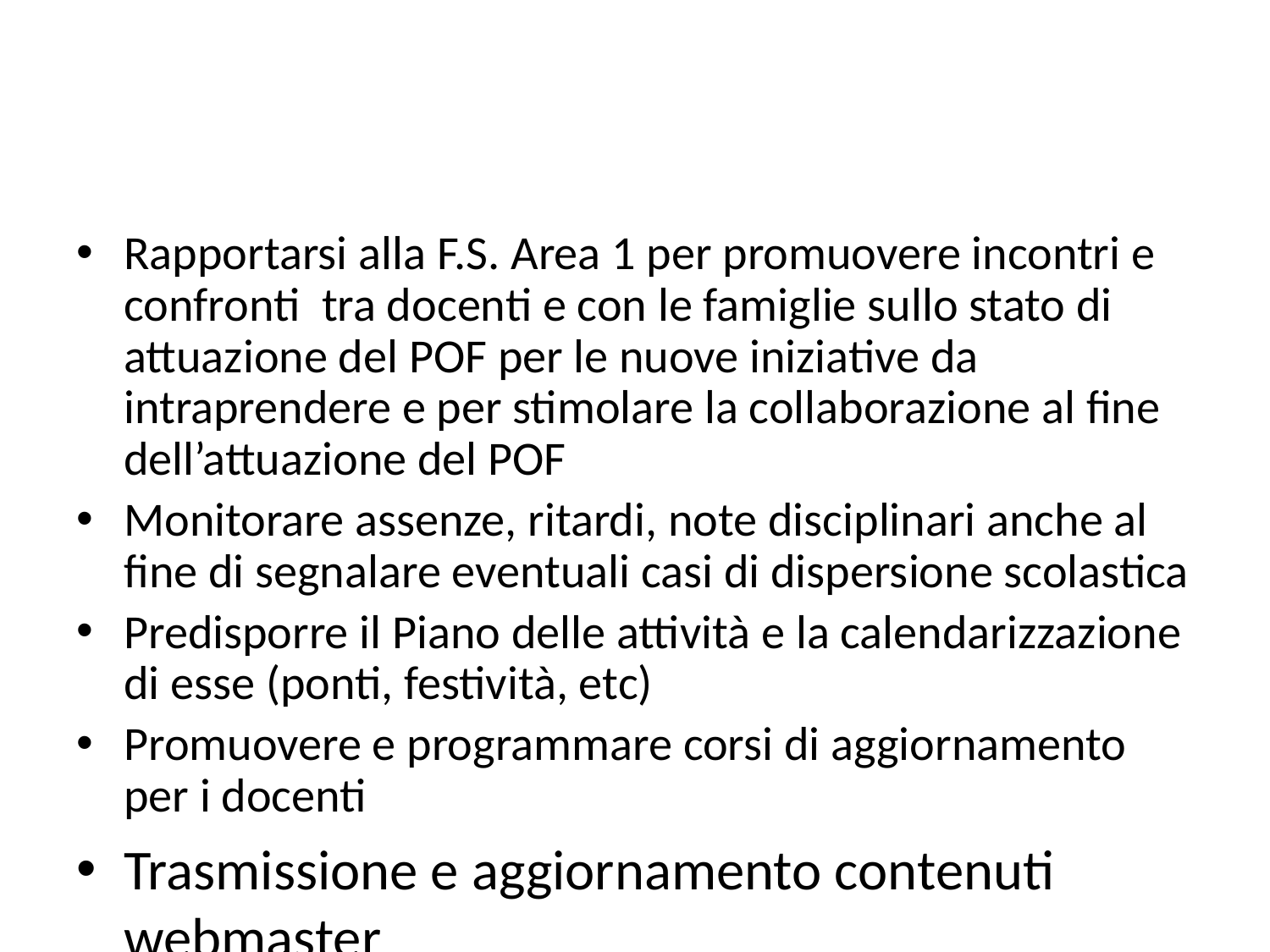

#
Rapportarsi alla F.S. Area 1 per promuovere incontri e confronti  tra docenti e con le famiglie sullo stato di attuazione del POF per le nuove iniziative da intraprendere e per stimolare la collaborazione al fine dell’attuazione del POF
Monitorare assenze, ritardi, note disciplinari anche al fine di segnalare eventuali casi di dispersione scolastica
Predisporre il Piano delle attività e la calendarizzazione di esse (ponti, festività, etc)
Promuovere e programmare corsi di aggiornamento per i docenti
Trasmissione e aggiornamento contenuti webmaster